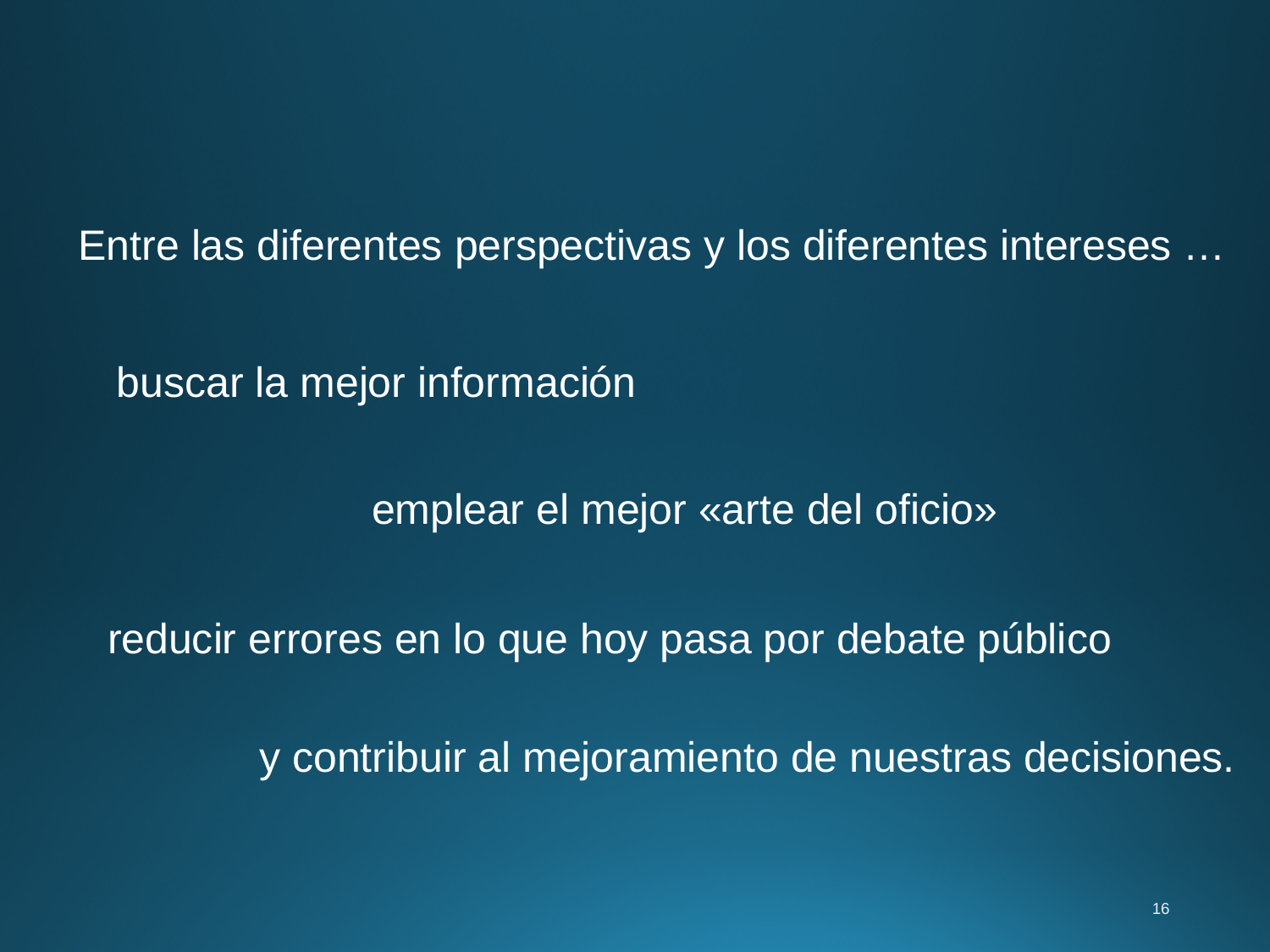

Entre las diferentes perspectivas y los diferentes intereses …
buscar la mejor información
emplear el mejor «arte del oficio»
reducir errores en lo que hoy pasa por debate público
y contribuir al mejoramiento de nuestras decisiones.
16